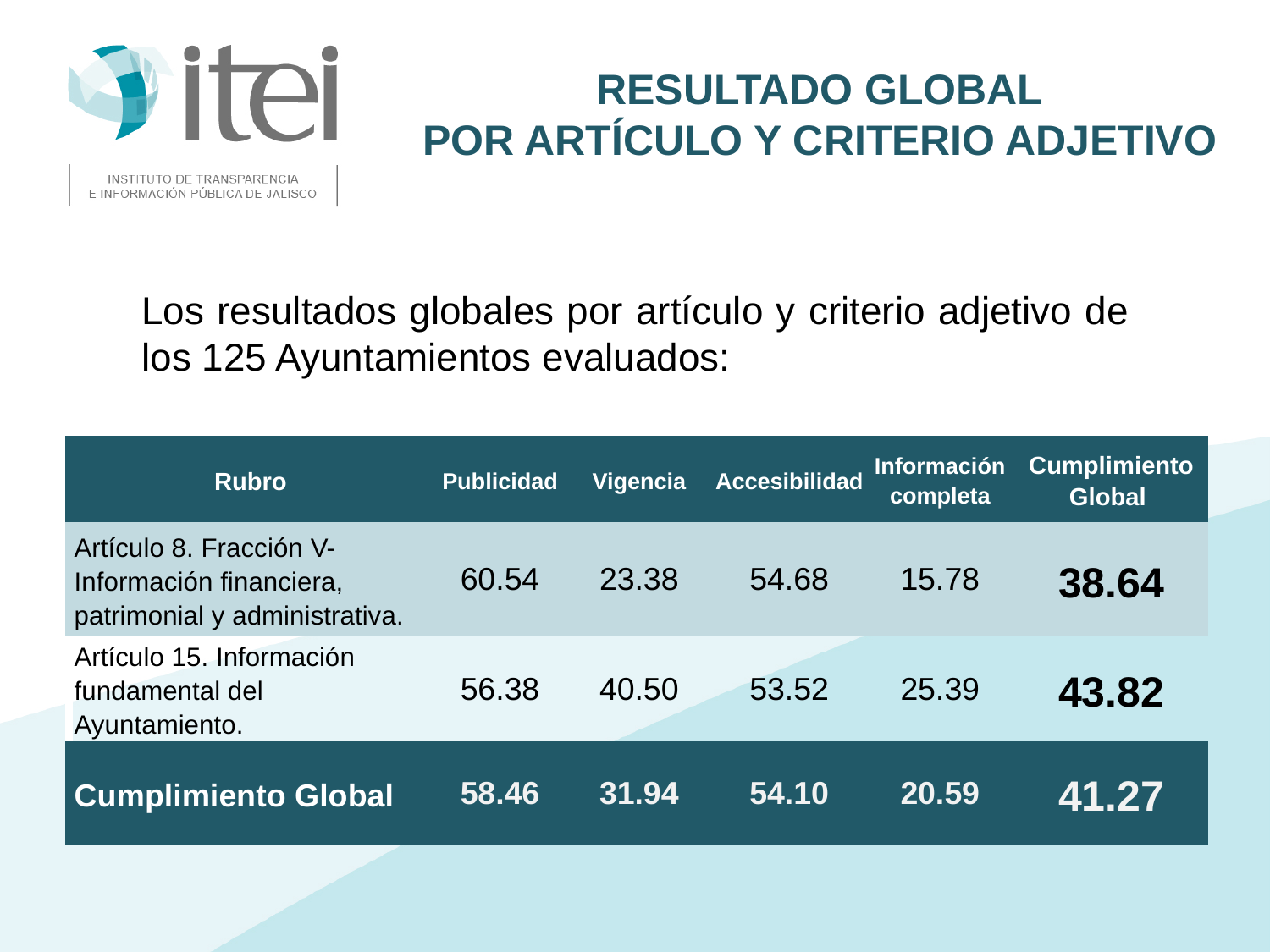

Resultado Global
Por Artículo y Criterio Adjetivo
	Los resultados globales por artículo y criterio adjetivo de los 125 Ayuntamientos evaluados:
|  | Rubro | Publicidad | Vigencia | Accesibilidad | Información completa | Cumplimiento Global |
| --- | --- | --- | --- | --- | --- | --- |
|  | Artículo 8. Fracción V- Información financiera, patrimonial y administrativa. | 60.54 | 23.38 | 54.68 | 15.78 | 38.64 |
|  | Artículo 15. Información fundamental del Ayuntamiento. | 56.38 | 40.50 | 53.52 | 25.39 | 43.82 |
|  | Cumplimiento Global | 58.46 | 31.94 | 54.10 | 20.59 | 41.27 |